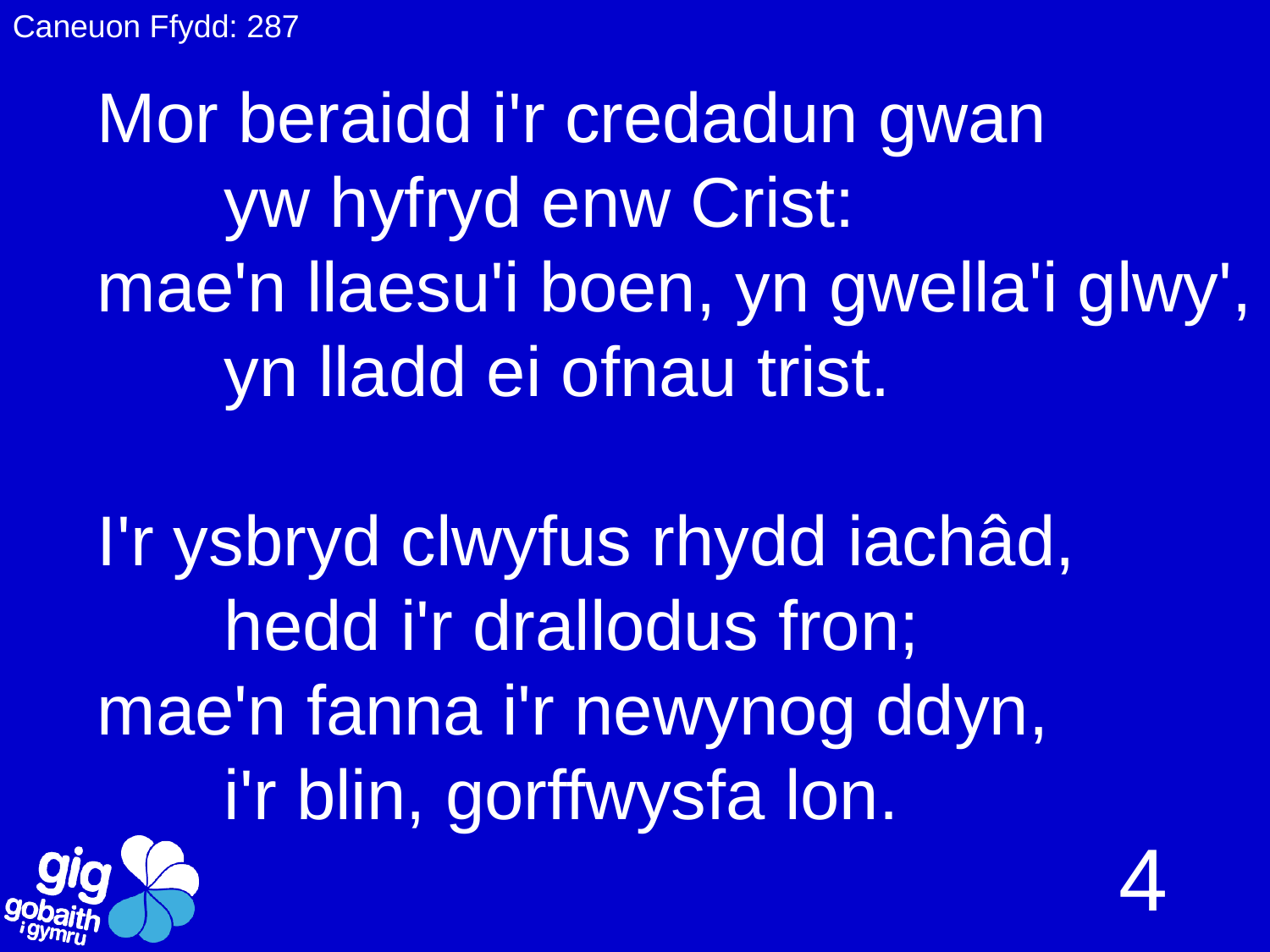

Caneuon Ffydd: 287

Mor beraidd i'r credadun gwan
	yw hyfryd enw Crist:
mae'n llaesu'i boen, yn gwella'i glwy',
	yn lladd ei ofnau trist.

I'r ysbryd clwyfus rhydd iachâd,
	hedd i'r drallodus fron;
mae'n fanna i'r newynog ddyn,
	i'r blin, gorffwysfa lon.
4